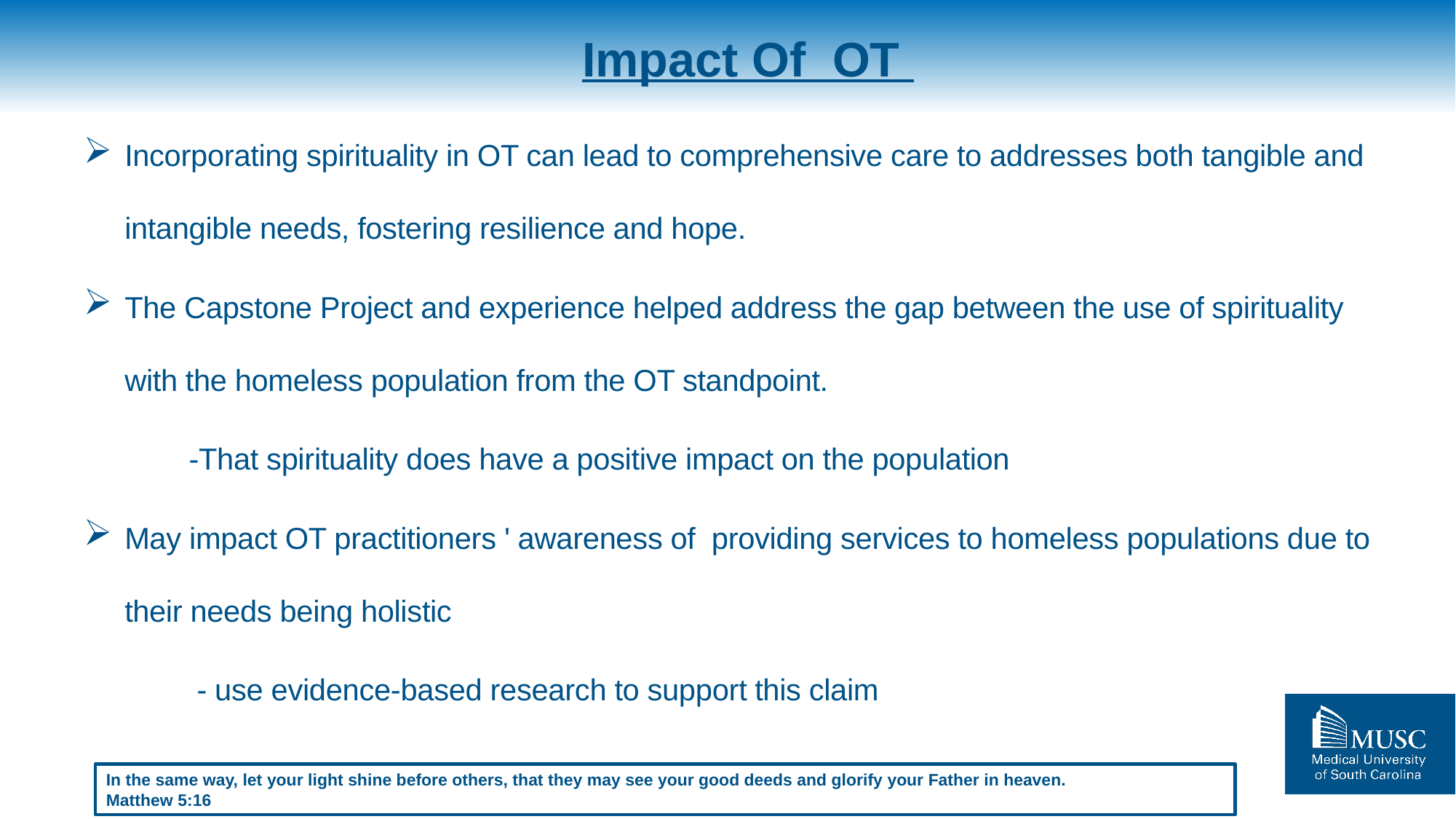

# Impact Of  OT
Incorporating spirituality in OT can lead to comprehensive care to addresses both tangible and intangible needs, fostering resilience and hope.
The Capstone Project and experience helped address the gap between the use of spirituality with the homeless population from the OT standpoint.
             -That spirituality does have a positive impact on the population
May impact OT practitioners ' awareness of  providing services to homeless populations due to their needs being holistic
              - use evidence-based research to support this claim

In the same way, let your light shine before others, that they may see your good deeds and glorify your Father in heaven.
Matthew 5:16